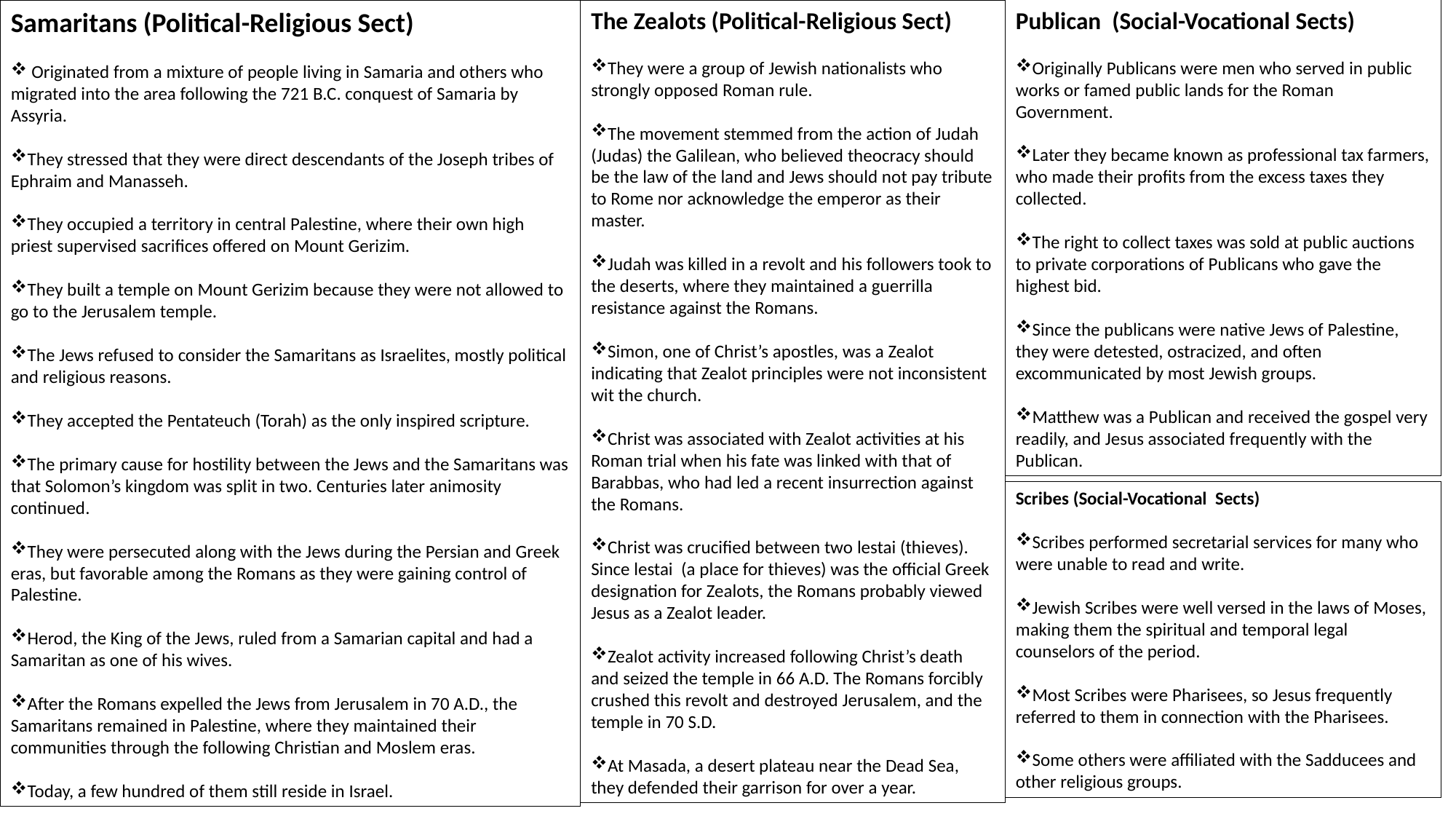

Samaritans (Political-Religious Sect)

 Originated from a mixture of people living in Samaria and others who migrated into the area following the 721 B.C. conquest of Samaria by Assyria.

They stressed that they were direct descendants of the Joseph tribes of Ephraim and Manasseh.

They occupied a territory in central Palestine, where their own high priest supervised sacrifices offered on Mount Gerizim.

They built a temple on Mount Gerizim because they were not allowed to go to the Jerusalem temple.

The Jews refused to consider the Samaritans as Israelites, mostly political and religious reasons.

They accepted the Pentateuch (Torah) as the only inspired scripture.

The primary cause for hostility between the Jews and the Samaritans was that Solomon’s kingdom was split in two. Centuries later animosity continued.

They were persecuted along with the Jews during the Persian and Greek eras, but favorable among the Romans as they were gaining control of Palestine.

Herod, the King of the Jews, ruled from a Samarian capital and had a Samaritan as one of his wives.

After the Romans expelled the Jews from Jerusalem in 70 A.D., the Samaritans remained in Palestine, where they maintained their communities through the following Christian and Moslem eras.

Today, a few hundred of them still reside in Israel.
The Zealots (Political-Religious Sect)

They were a group of Jewish nationalists who strongly opposed Roman rule.

The movement stemmed from the action of Judah (Judas) the Galilean, who believed theocracy should be the law of the land and Jews should not pay tribute to Rome nor acknowledge the emperor as their master.

Judah was killed in a revolt and his followers took to the deserts, where they maintained a guerrilla resistance against the Romans.

Simon, one of Christ’s apostles, was a Zealot indicating that Zealot principles were not inconsistent wit the church.

Christ was associated with Zealot activities at his Roman trial when his fate was linked with that of Barabbas, who had led a recent insurrection against the Romans.

Christ was crucified between two lestai (thieves). Since lestai  (a place for thieves) was the official Greek designation for Zealots, the Romans probably viewed Jesus as a Zealot leader.

Zealot activity increased following Christ’s death and seized the temple in 66 A.D. The Romans forcibly crushed this revolt and destroyed Jerusalem, and the temple in 70 S.D.

At Masada, a desert plateau near the Dead Sea, they defended their garrison for over a year.
Publican  (Social-Vocational Sects)

Originally Publicans were men who served in public works or famed public lands for the Roman Government.

Later they became known as professional tax farmers, who made their profits from the excess taxes they collected.

The right to collect taxes was sold at public auctions to private corporations of Publicans who gave the highest bid.

Since the publicans were native Jews of Palestine, they were detested, ostracized, and often excommunicated by most Jewish groups.

Matthew was a Publican and received the gospel very readily, and Jesus associated frequently with the Publican.
Scribes (Social-Vocational  Sects)

Scribes performed secretarial services for many who were unable to read and write.

Jewish Scribes were well versed in the laws of Moses, making them the spiritual and temporal legal counselors of the period.

Most Scribes were Pharisees, so Jesus frequently referred to them in connection with the Pharisees.

Some others were affiliated with the Sadducees and other religious groups.